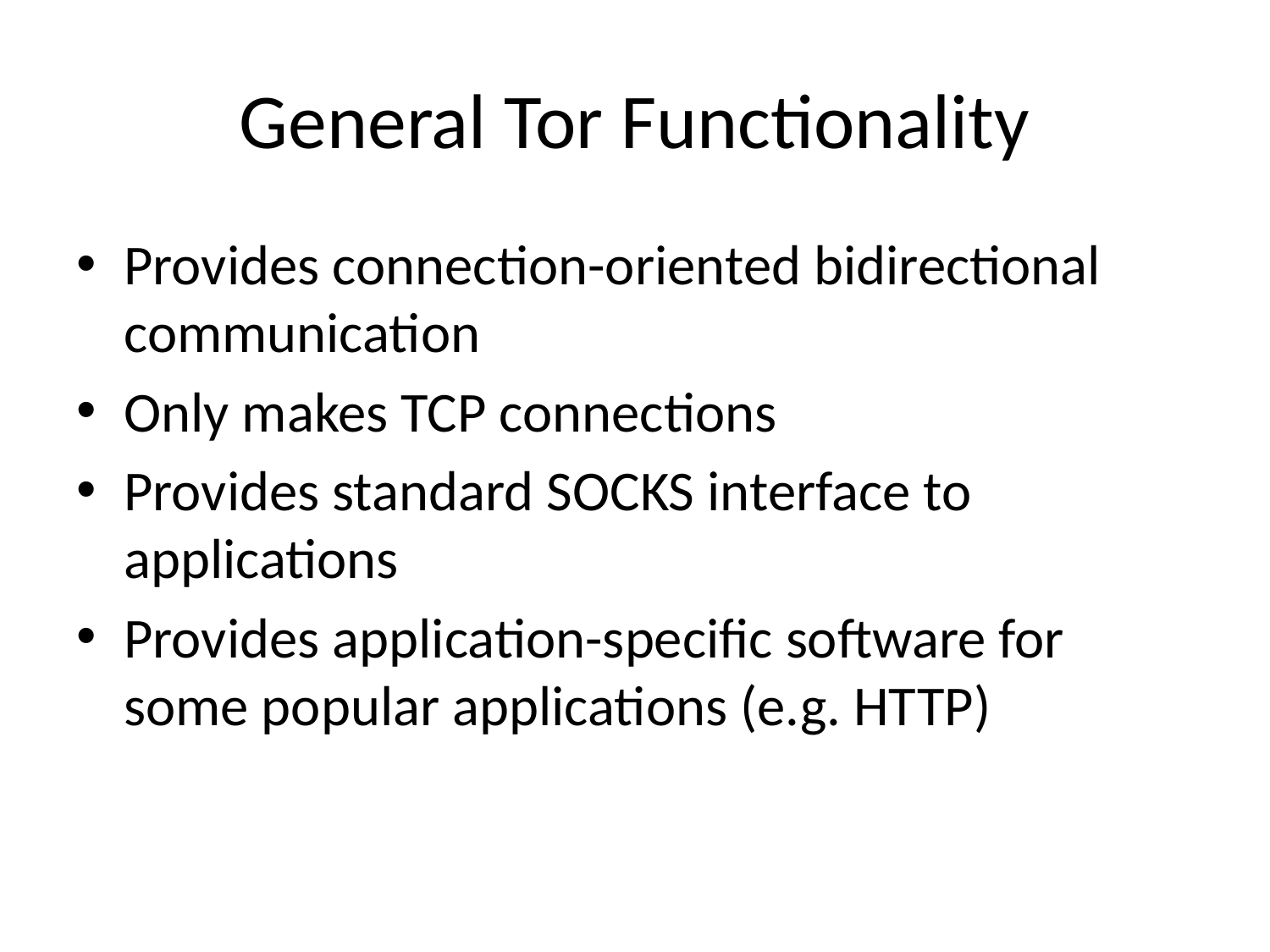

# General Tor Functionality
Provides connection-oriented bidirectional communication
Only makes TCP connections
Provides standard SOCKS interface to applications
Provides application-specific software for some popular applications (e.g. HTTP)